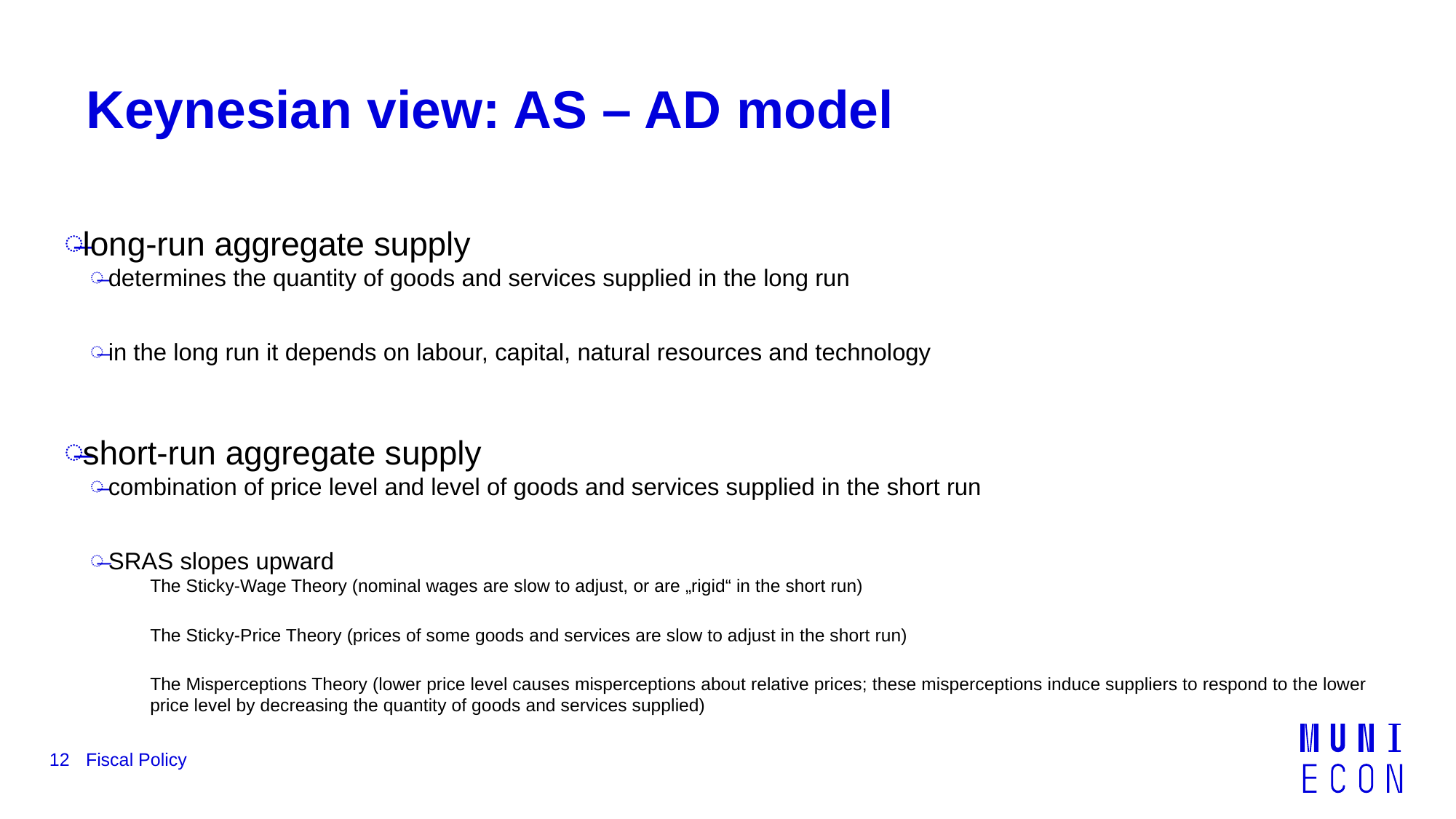

# Keynesian view: AS – AD model
long-run aggregate supply
determines the quantity of goods and services supplied in the long run

in the long run it depends on labour, capital, natural resources and technology

short-run aggregate supply
combination of price level and level of goods and services supplied in the short run

SRAS slopes upward
The Sticky-Wage Theory (nominal wages are slow to adjust, or are „rigid“ in the short run)

The Sticky-Price Theory (prices of some goods and services are slow to adjust in the short run)

The Misperceptions Theory (lower price level causes misperceptions about relative prices; these misperceptions induce suppliers to respond to the lower price level by decreasing the quantity of goods and services supplied)

12
Fiscal Policy